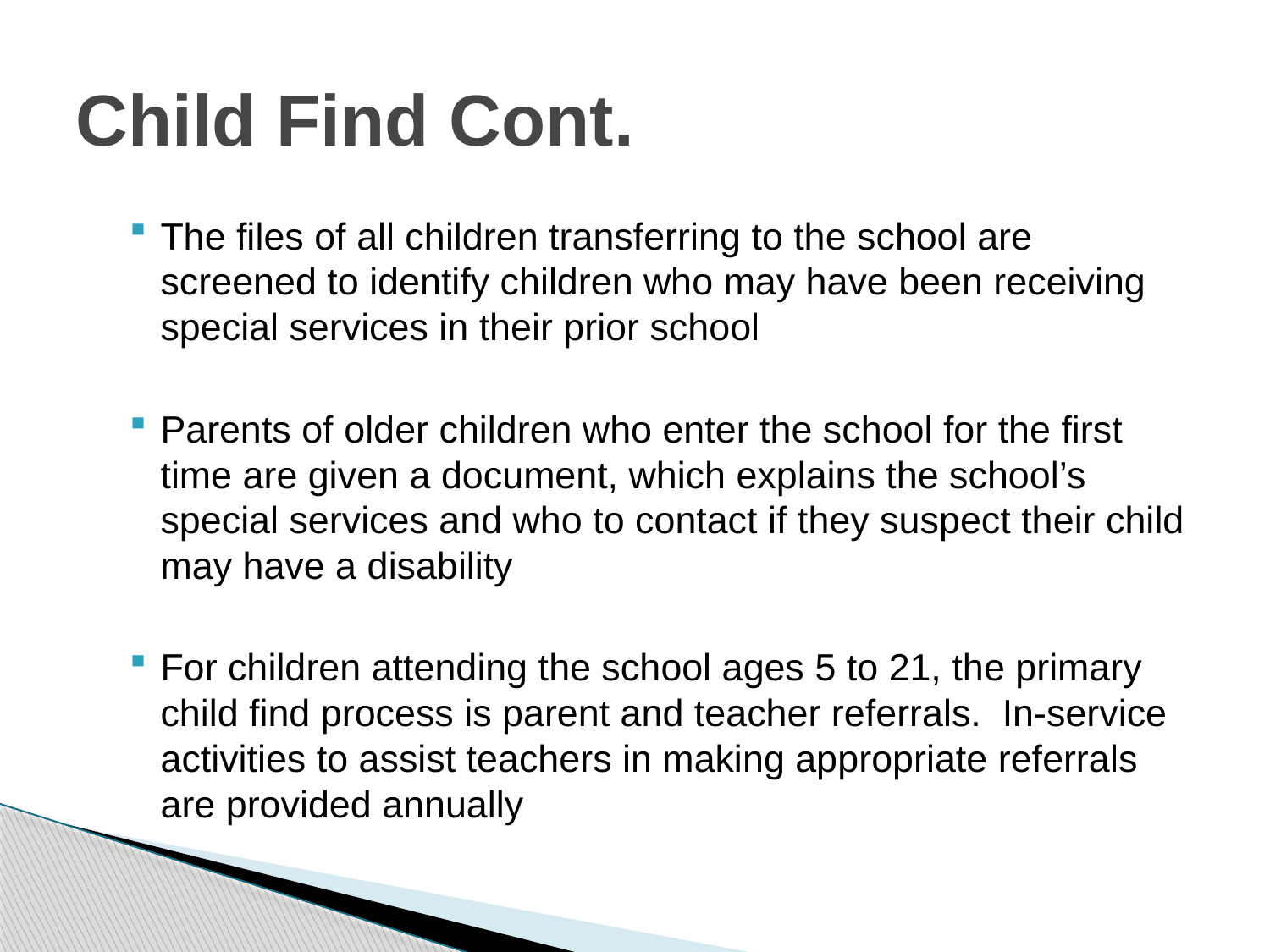

# Child Find Cont.
The files of all children transferring to the school are screened to identify children who may have been receiving special services in their prior school

Parents of older children who enter the school for the first time are given a document, which explains the school’s special services and who to contact if they suspect their child may have a disability

For children attending the school ages 5 to 21, the primary child find process is parent and teacher referrals.  In-service activities to assist teachers in making appropriate referrals are provided annually